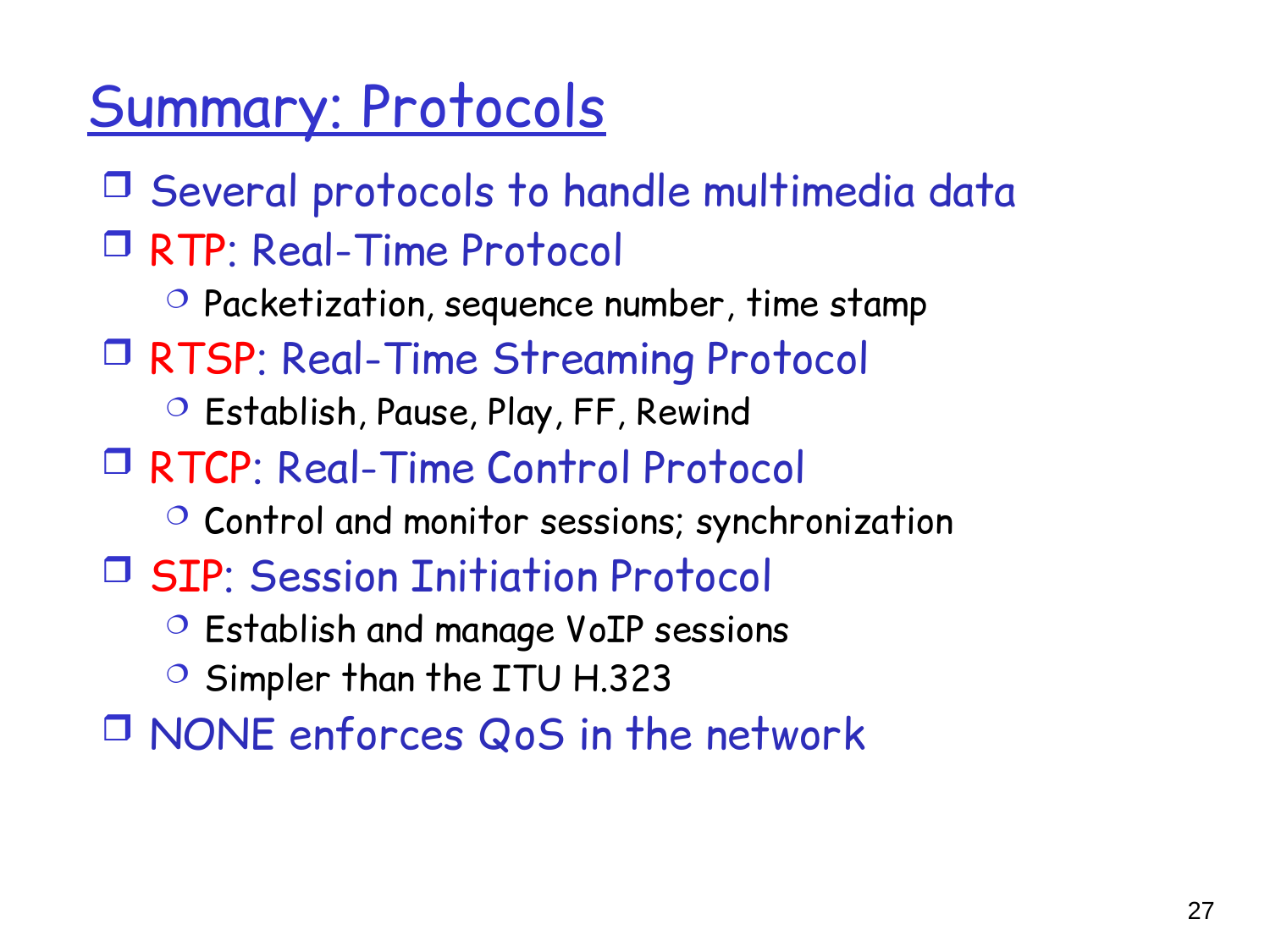

# Summary: Protocols
Several protocols to handle multimedia data
RTP: Real-Time Protocol
Packetization, sequence number, time stamp
RTSP: Real-Time Streaming Protocol
Establish, Pause, Play, FF, Rewind
RTCP: Real-Time Control Protocol
Control and monitor sessions; synchronization
SIP: Session Initiation Protocol
Establish and manage VoIP sessions
Simpler than the ITU H.323
NONE enforces QoS in the network
27